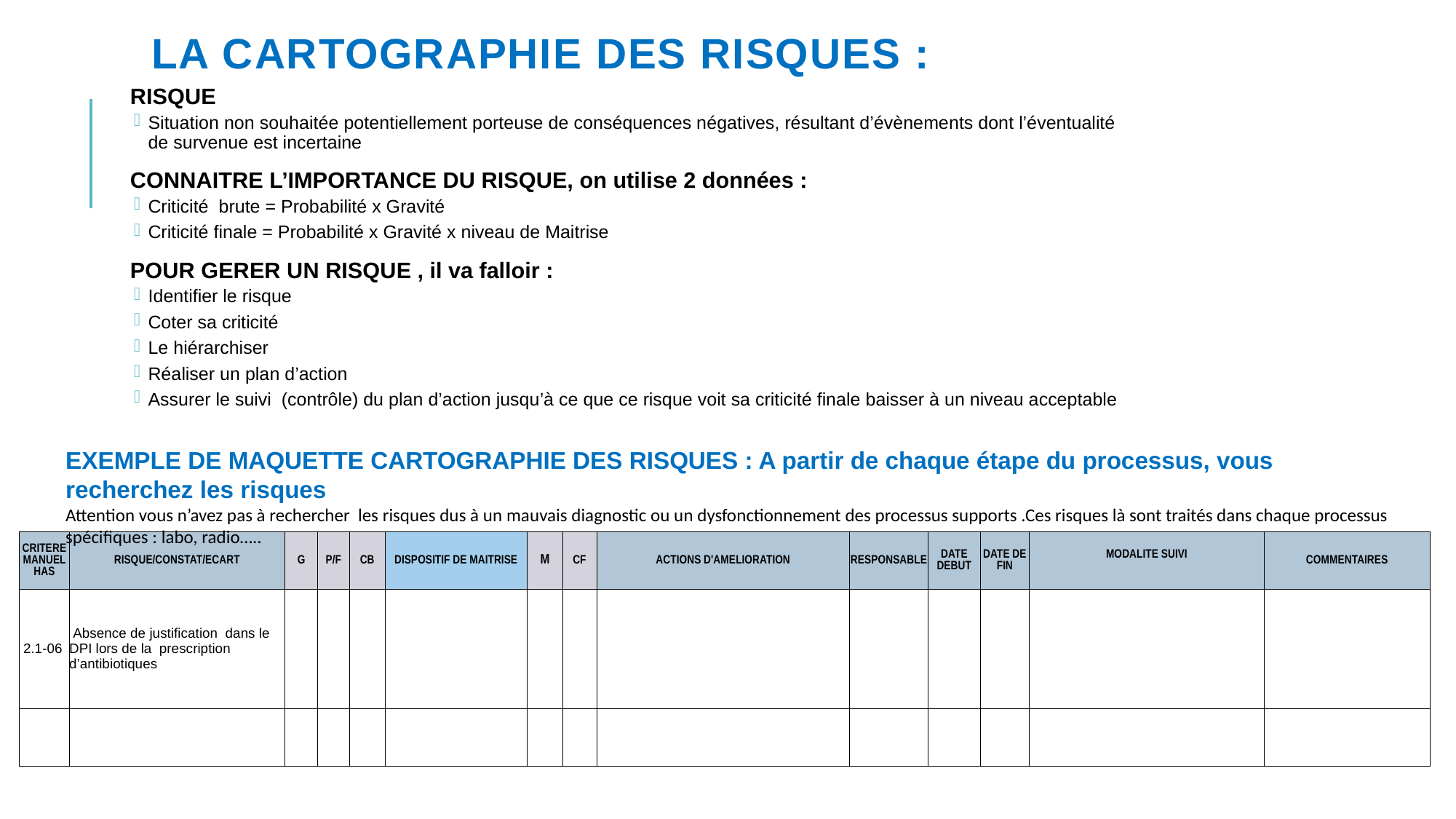

# La Cartographie des risques :
RISQUE
Situation non souhaitée potentiellement porteuse de conséquences négatives, résultant d’évènements dont l’éventualité de survenue est incertaine
CONNAITRE L’IMPORTANCE DU RISQUE, on utilise 2 données :
Criticité  brute = Probabilité x Gravité
Criticité finale = Probabilité x Gravité x niveau de Maitrise
POUR GERER UN RISQUE , il va falloir :
Identifier le risque
Coter sa criticité
Le hiérarchiser
Réaliser un plan d’action
Assurer le suivi  (contrôle) du plan d’action jusqu’à ce que ce risque voit sa criticité finale baisser à un niveau acceptable
EXEMPLE DE MAQUETTE CARTOGRAPHIE DES RISQUES : A partir de chaque étape du processus, vous recherchez les risques
Attention vous n’avez pas à rechercher  les risques dus à un mauvais diagnostic ou un dysfonctionnement des processus supports .Ces risques là sont traités dans chaque processus spécifiques : labo, radio…..
| CRITERE MANUEL HAS | RISQUE/CONSTAT/ECART | G | P/F | CB | DISPOSITIF DE MAITRISE | M | CF | ACTIONS D'AMELIORATION | RESPONSABLE | DATE DEBUT | DATE DE FIN | MODALITE SUIVI | COMMENTAIRES |
| --- | --- | --- | --- | --- | --- | --- | --- | --- | --- | --- | --- | --- | --- |
| 2.1-06 | Absence de justification dans le DPI lors de la prescription d’antibiotiques |  |  |  |  |  |  |  |  |  |  |  |  |
|  |  |  |  |  |  |  |  |  |  |  |  |  |  |